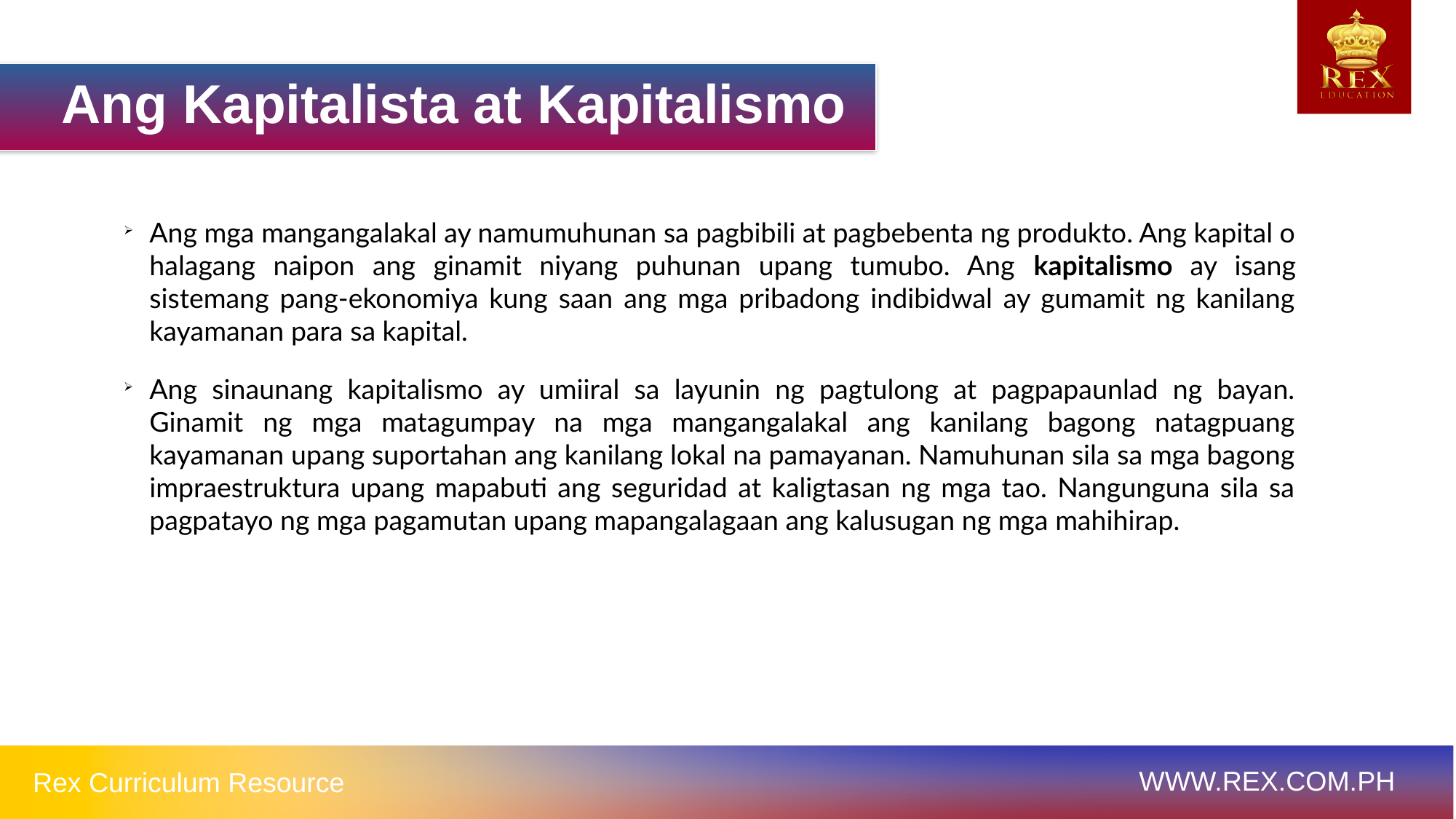

Ang Kapitalista at Kapitalismo

Ang mga mangangalakal ay namumuhunan sa pagbibili at pagbebenta ng produkto. Ang kapital o halagang naipon ang ginamit niyang puhunan upang tumubo. Ang kapitalismo ay isang sistemang pang-ekonomiya kung saan ang mga pribadong indibidwal ay gumamit ng kanilang kayamanan para sa kapital.
Ang sinaunang kapitalismo ay umiiral sa layunin ng pagtulong at pagpapaunlad ng bayan. Ginamit ng mga matagumpay na mga mangangalakal ang kanilang bagong natagpuang kayamanan upang suportahan ang kanilang lokal na pamayanan. Namuhunan sila sa mga bagong impraestruktura upang mapabuti ang seguridad at kaligtasan ng mga tao. Nangunguna sila sa pagpatayo ng mga pagamutan upang mapangalagaan ang kalusugan ng mga mahihirap.